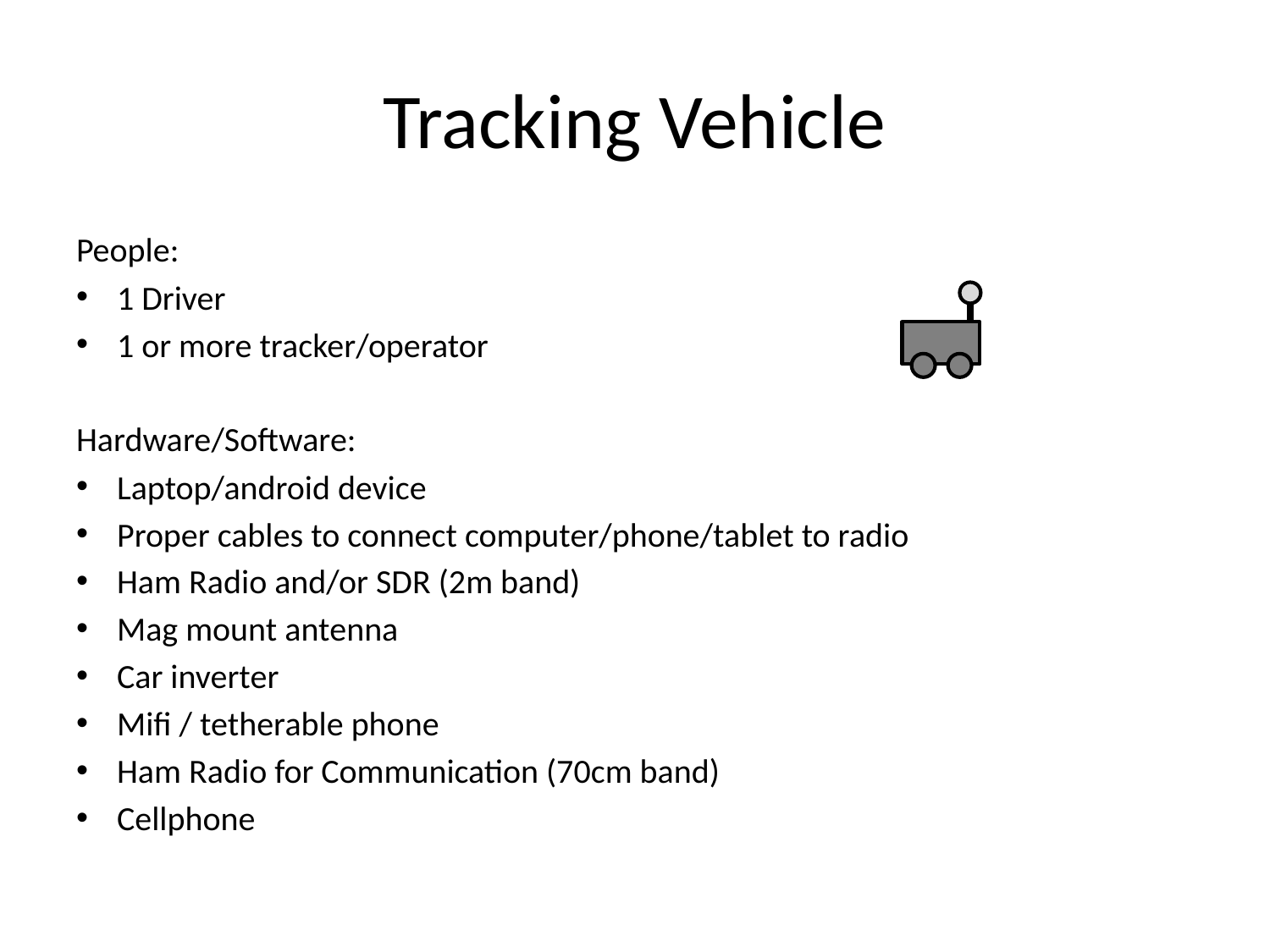

# Tracking Vehicle
People:
1 Driver
1 or more tracker/operator

Hardware/Software:
Laptop/android device
Proper cables to connect computer/phone/tablet to radio
Ham Radio and/or SDR (2m band)
Mag mount antenna
Car inverter
Mifi / tetherable phone
Ham Radio for Communication (70cm band)
Cellphone